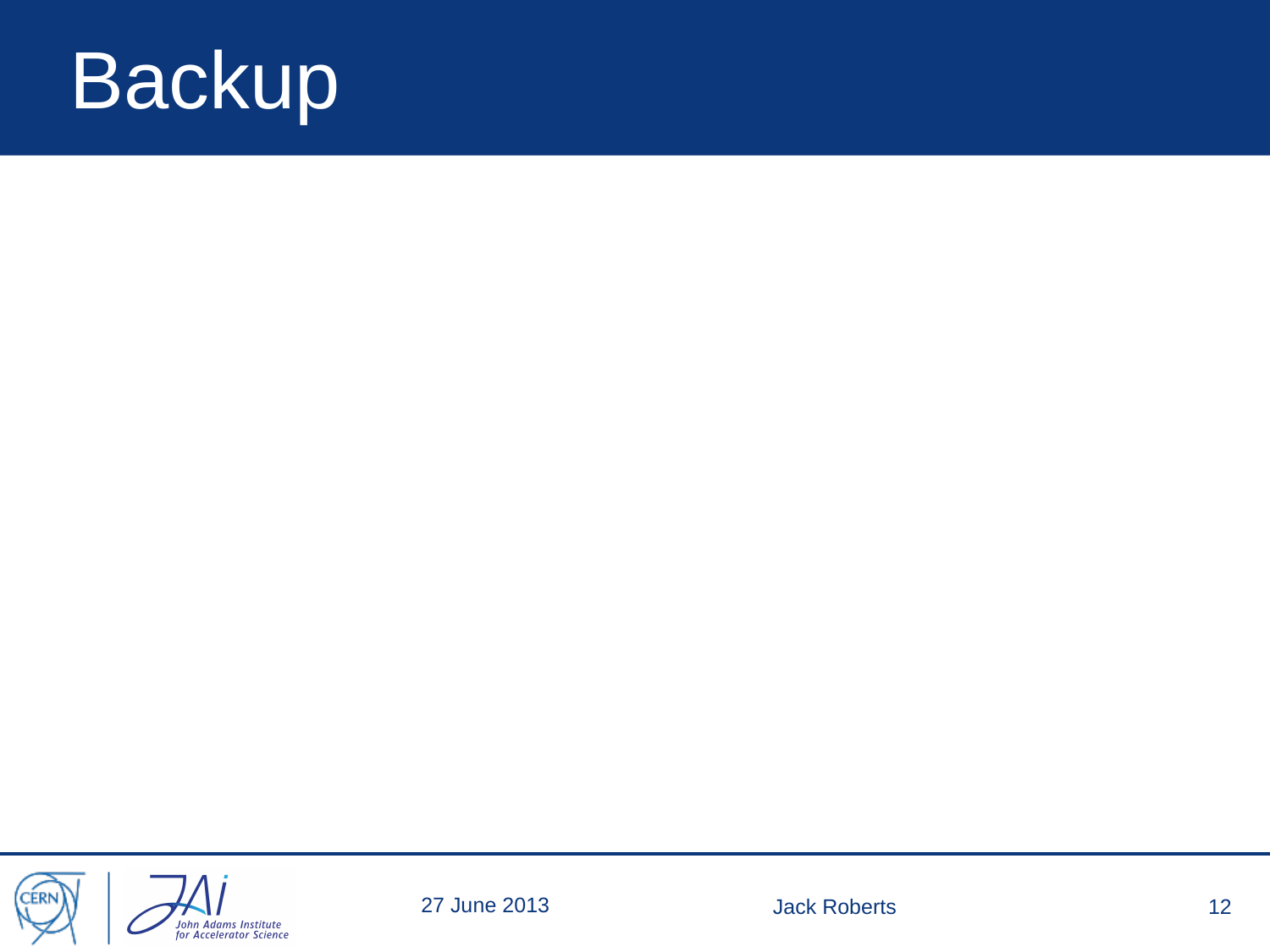

# Backup

27 June 2013
Jack Roberts
12